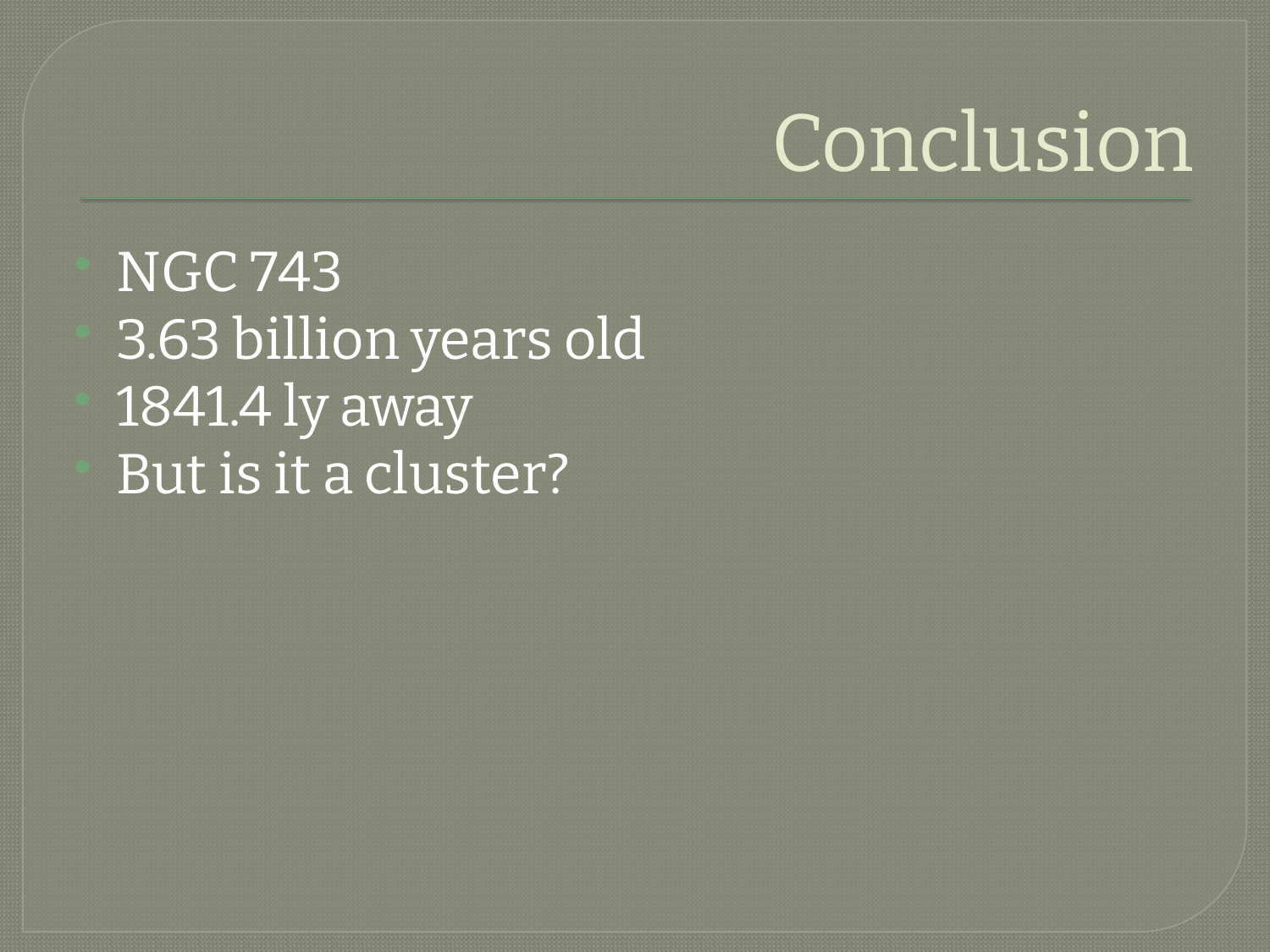

# Conclusion
NGC 743
3.63 billion years old
1841.4 ly away
But is it a cluster?